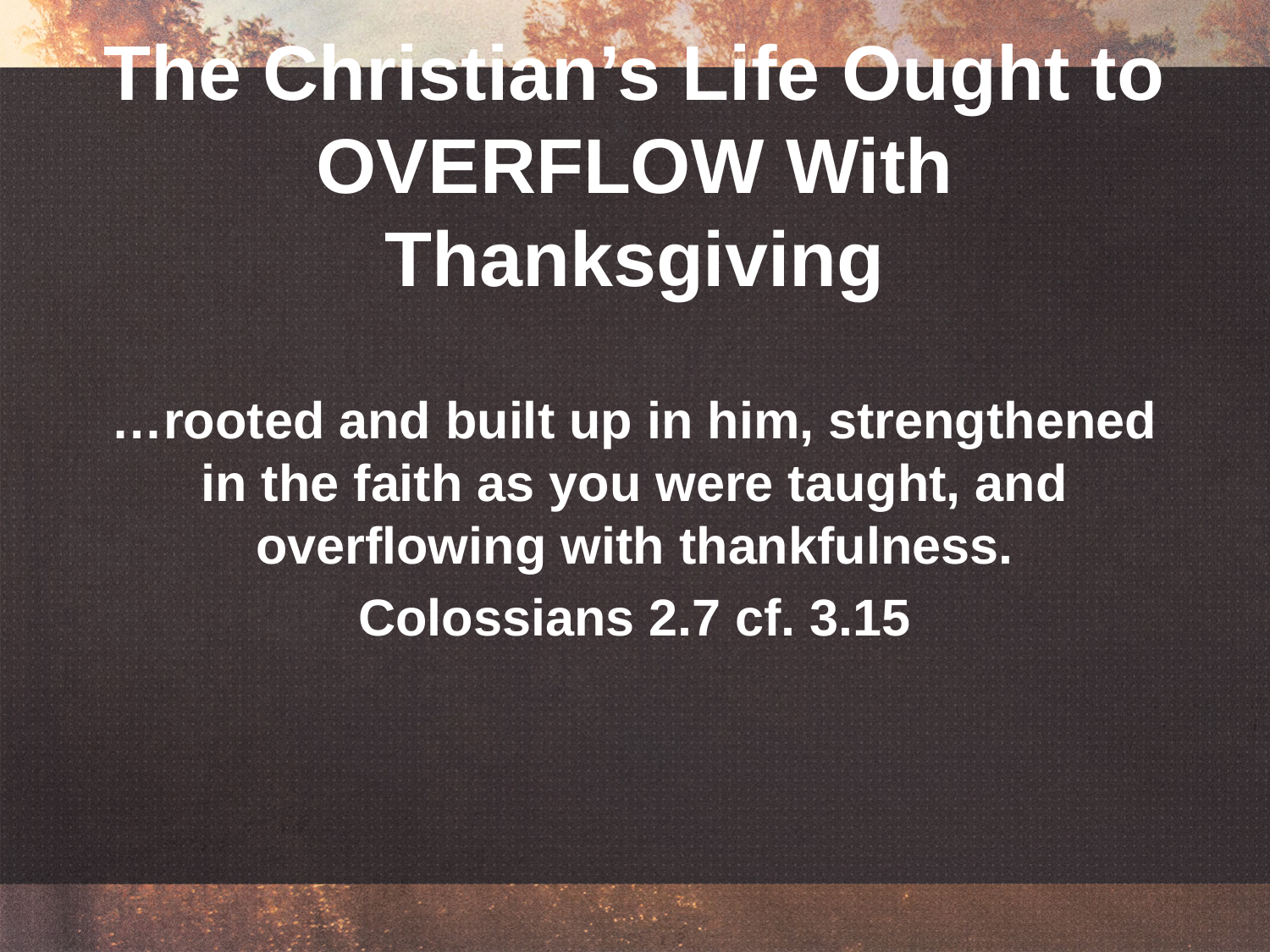

# The Christian’s Life Ought to OVERFLOW With Thanksgiving
…rooted and built up in him, strengthened in the faith as you were taught, and overflowing with thankfulness.
Colossians 2.7 cf. 3.15